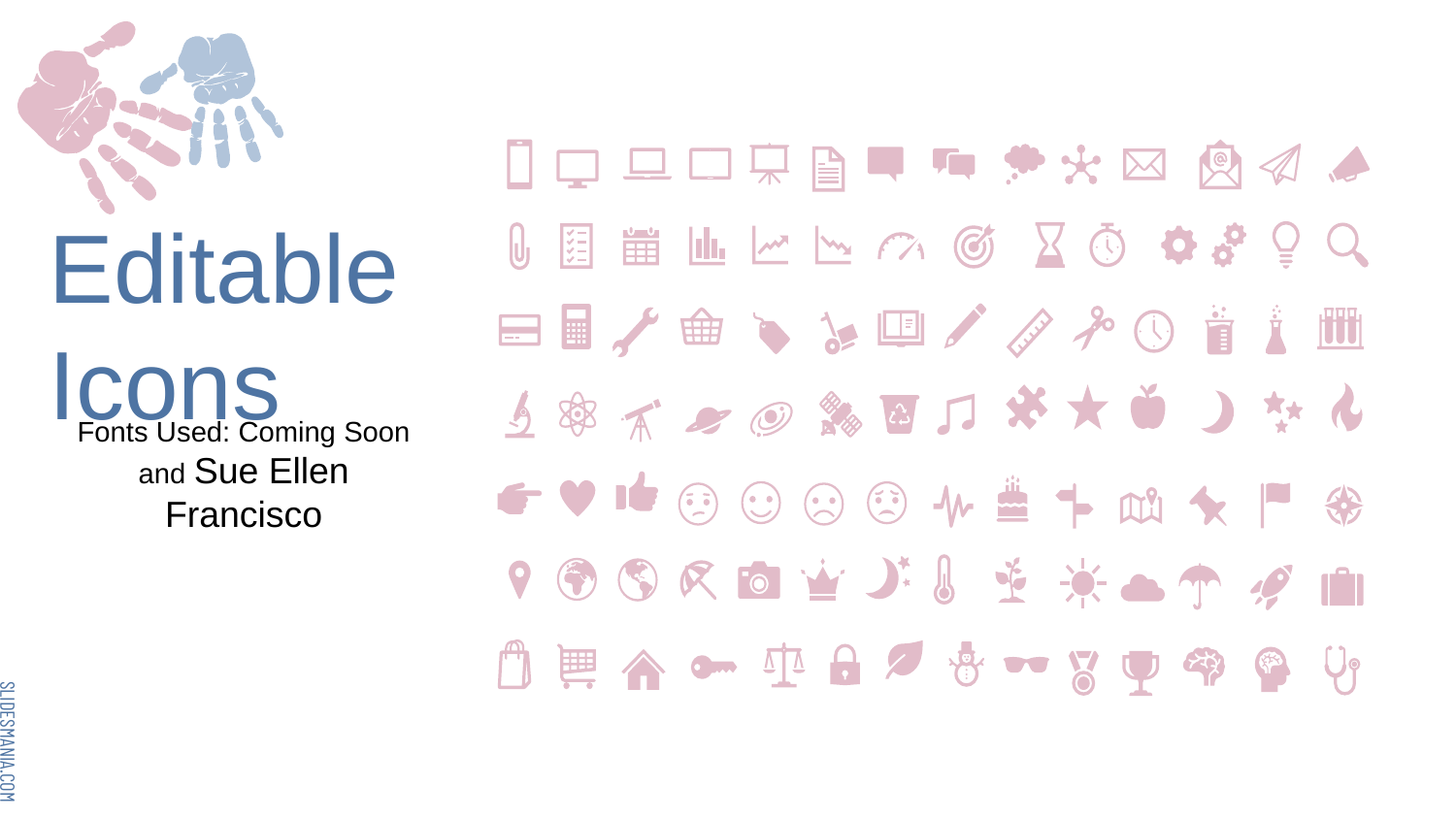

# Editable Icons

Fonts Used: Coming Soon and Sue Ellen Francisco